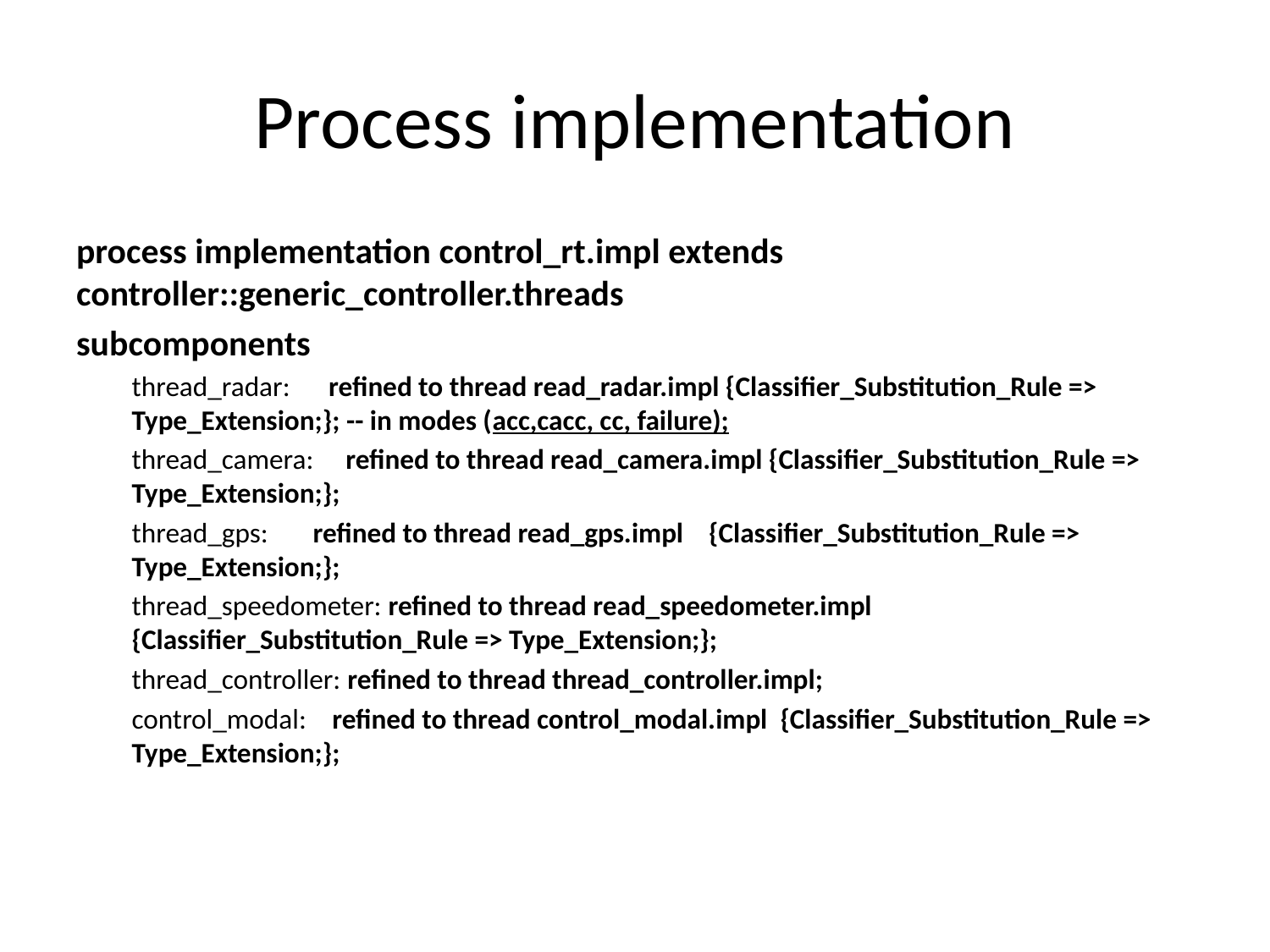

# Process implementation
process implementation control_rt.impl extends controller::generic_controller.threads
subcomponents
thread_radar:      refined to thread read_radar.impl {Classifier_Substitution_Rule => Type_Extension;}; -- in modes (acc,cacc, cc, failure);
thread_camera:     refined to thread read_camera.impl {Classifier_Substitution_Rule => Type_Extension;};
thread_gps:       refined to thread read_gps.impl    {Classifier_Substitution_Rule => Type_Extension;};
thread_speedometer: refined to thread read_speedometer.impl    {Classifier_Substitution_Rule => Type_Extension;};
thread_controller: refined to thread thread_controller.impl;
control_modal:    refined to thread control_modal.impl  {Classifier_Substitution_Rule => Type_Extension;};